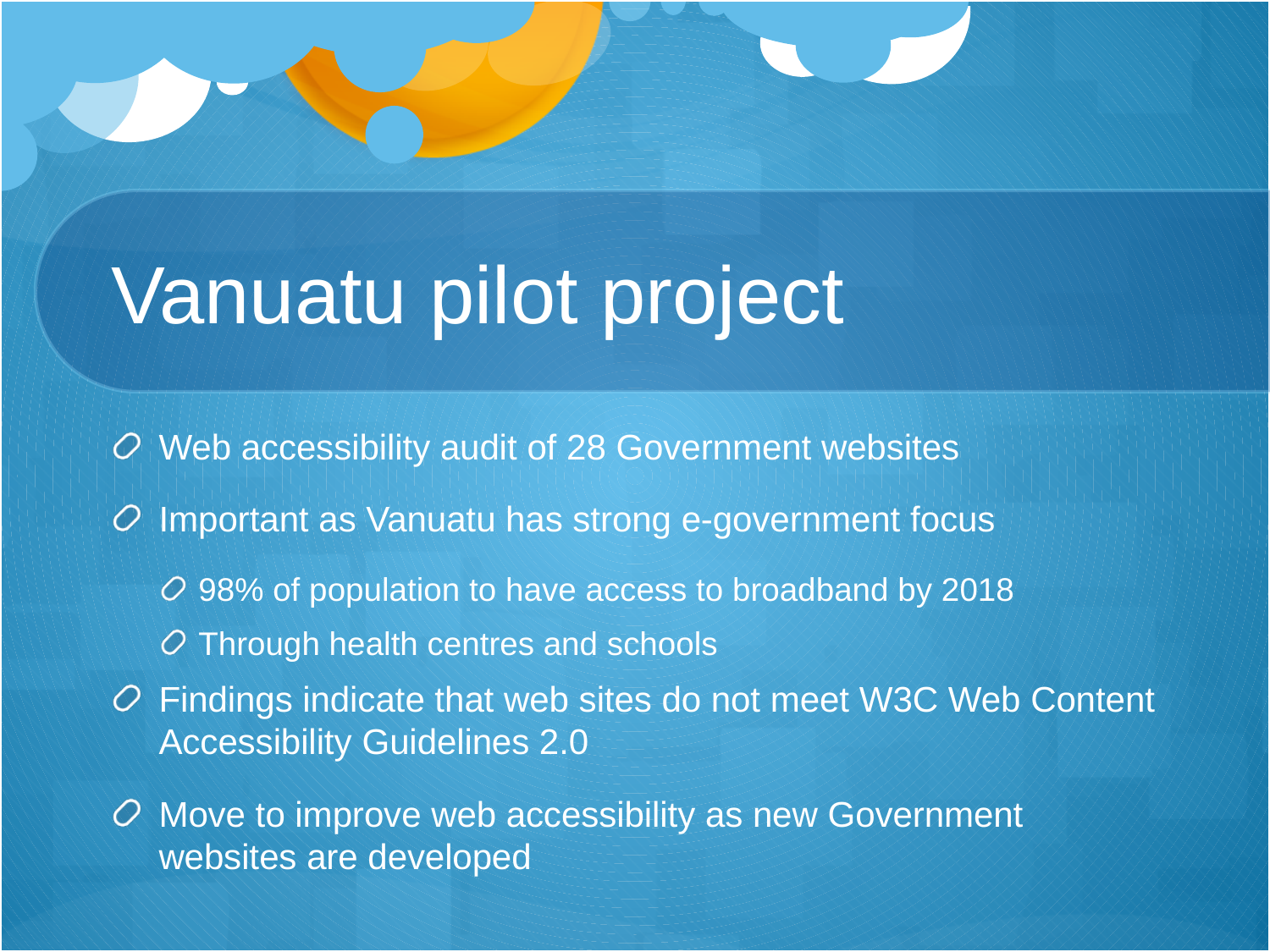

# Vanuatu pilot project
Web accessibility audit of 28 Government websites
Important as Vanuatu has strong e-government focus
98% of population to have access to broadband by 2018
Through health centres and schools
Findings indicate that web sites do not meet W3C Web Content Accessibility Guidelines 2.0
Move to improve web accessibility as new Government websites are developed